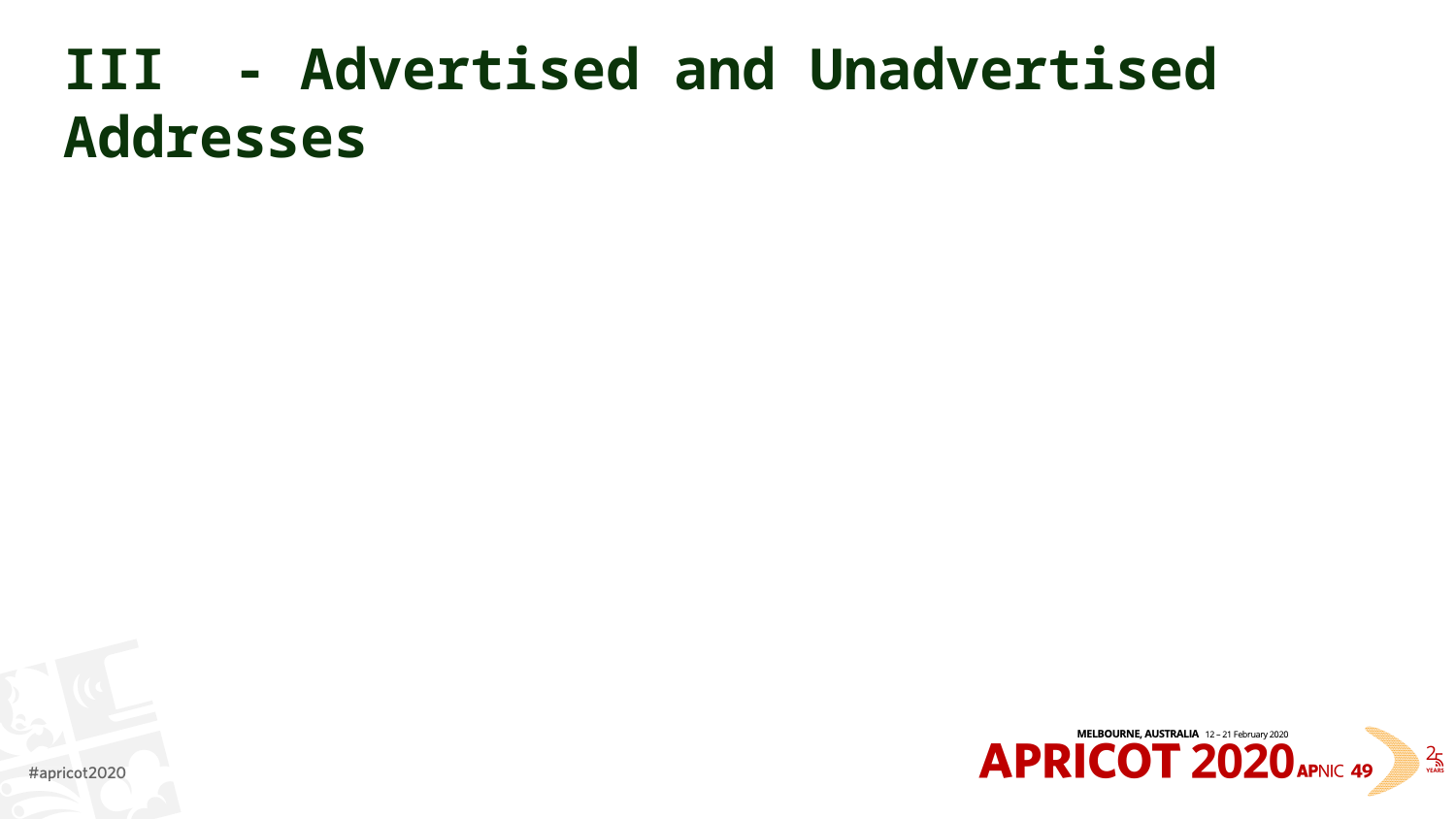

# III  - Advertised and Unadvertised Addresses